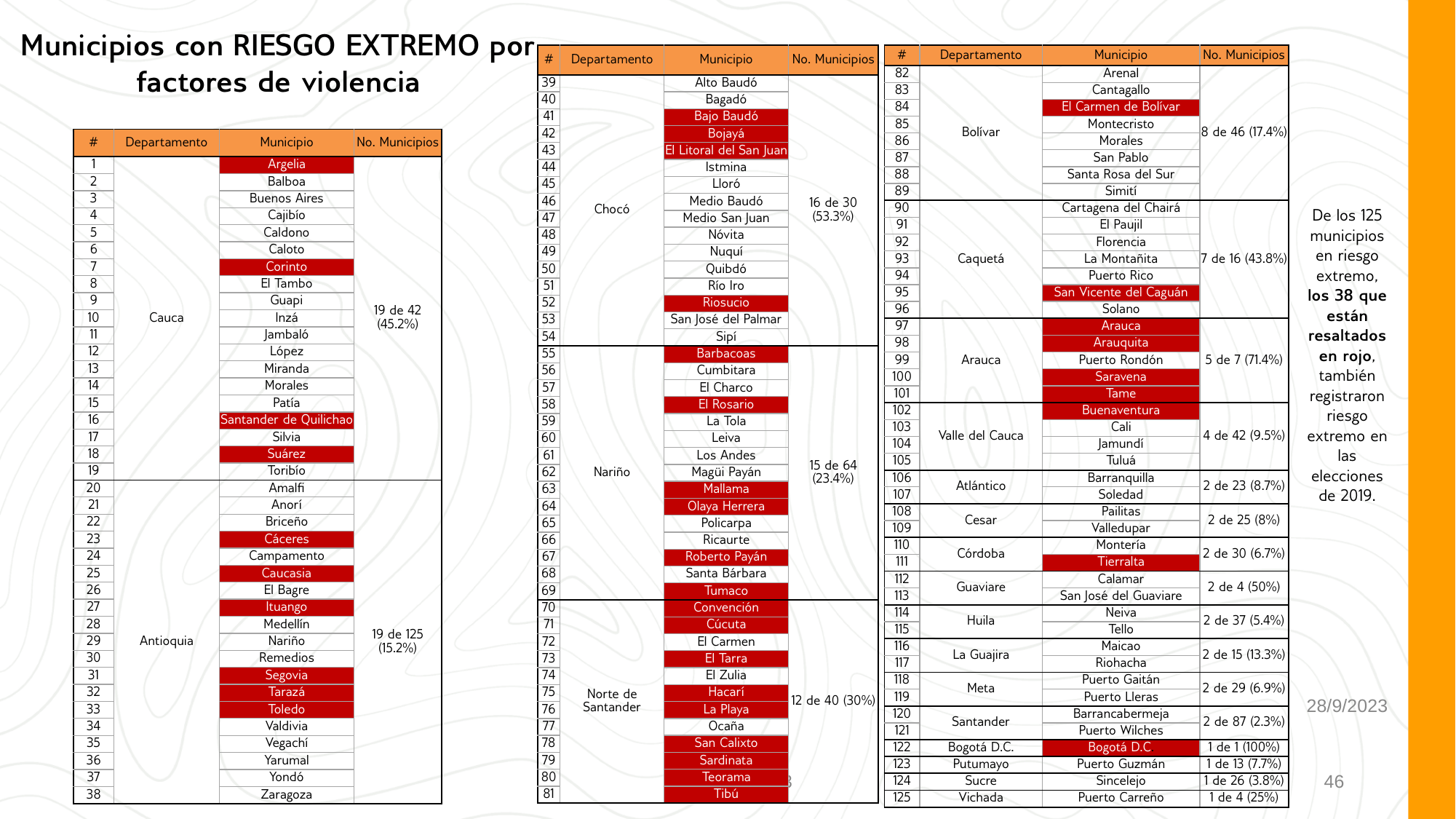

Municipios con RIESGO EXTREMO por factores de violencia
| # | Departamento | Municipio | No. Municipios |
| --- | --- | --- | --- |
| 39 | Chocó | Alto Baudó | 16 de 30 (53.3%) |
| 40 |  | Bagadó |  |
| 41 |  | Bajo Baudó |  |
| 42 |  | Bojayá |  |
| 43 |  | El Litoral del San Juan |  |
| 44 |  | Istmina |  |
| 45 |  | Lloró |  |
| 46 |  | Medio Baudó |  |
| 47 |  | Medio San Juan |  |
| 48 |  | Nóvita |  |
| 49 |  | Nuquí |  |
| 50 |  | Quibdó |  |
| 51 |  | Río Iro |  |
| 52 |  | Riosucio |  |
| 53 |  | San José del Palmar |  |
| 54 |  | Sipí |  |
| 55 | Nariño | Barbacoas | 15 de 64 (23.4%) |
| 56 |  | Cumbitara |  |
| 57 |  | El Charco |  |
| 58 |  | El Rosario |  |
| 59 |  | La Tola |  |
| 60 |  | Leiva |  |
| 61 |  | Los Andes |  |
| 62 |  | Magüi Payán |  |
| 63 |  | Mallama |  |
| 64 |  | Olaya Herrera |  |
| 65 |  | Policarpa |  |
| 66 |  | Ricaurte |  |
| 67 |  | Roberto Payán |  |
| 68 |  | Santa Bárbara |  |
| 69 |  | Tumaco |  |
| 70 | Norte de Santander | Convención | 12 de 40 (30%) |
| 71 |  | Cúcuta |  |
| 72 |  | El Carmen |  |
| 73 |  | El Tarra |  |
| 74 |  | El Zulia |  |
| 75 |  | Hacarí |  |
| 76 |  | La Playa |  |
| 77 |  | Ocaña |  |
| 78 |  | San Calixto |  |
| 79 |  | Sardinata |  |
| 80 |  | Teorama |  |
| 81 |  | Tibú |  |
| # | Departamento | Municipio | No. Municipios |
| --- | --- | --- | --- |
| 82 | Bolívar | Arenal | 8 de 46 (17.4%) |
| 83 |  | Cantagallo |  |
| 84 |  | El Carmen de Bolívar |  |
| 85 |  | Montecristo |  |
| 86 |  | Morales |  |
| 87 |  | San Pablo |  |
| 88 |  | Santa Rosa del Sur |  |
| 89 |  | Simití |  |
| 90 | Caquetá | Cartagena del Chairá | 7 de 16 (43.8%) |
| 91 |  | El Paujil |  |
| 92 |  | Florencia |  |
| 93 |  | La Montañita |  |
| 94 |  | Puerto Rico |  |
| 95 |  | San Vicente del Caguán |  |
| 96 |  | Solano |  |
| 97 | Arauca | Arauca | 5 de 7 (71.4%) |
| 98 |  | Arauquita |  |
| 99 |  | Puerto Rondón |  |
| 100 |  | Saravena |  |
| 101 |  | Tame |  |
| 102 | Valle del Cauca | Buenaventura | 4 de 42 (9.5%) |
| 103 |  | Cali |  |
| 104 |  | Jamundí |  |
| 105 |  | Tuluá |  |
| 106 | Atlántico | Barranquilla | 2 de 23 (8.7%) |
| 107 |  | Soledad |  |
| 108 | Cesar | Pailitas | 2 de 25 (8%) |
| 109 |  | Valledupar |  |
| 110 | Córdoba | Montería | 2 de 30 (6.7%) |
| 111 |  | Tierralta |  |
| 112 | Guaviare | Calamar | 2 de 4 (50%) |
| 113 |  | San José del Guaviare |  |
| 114 | Huila | Neiva | 2 de 37 (5.4%) |
| 115 |  | Tello |  |
| 116 | La Guajira | Maicao | 2 de 15 (13.3%) |
| 117 |  | Riohacha |  |
| 118 | Meta | Puerto Gaitán | 2 de 29 (6.9%) |
| 119 |  | Puerto Lleras |  |
| 120 | Santander | Barrancabermeja | 2 de 87 (2.3%) |
| 121 |  | Puerto Wilches |  |
| 122 | Bogotá D.C. | Bogotá D.C. | 1 de 1 (100%) |
| 123 | Putumayo | Puerto Guzmán | 1 de 13 (7.7%) |
| 124 | Sucre | Sincelejo | 1 de 26 (3.8%) |
| 125 | Vichada | Puerto Carreño | 1 de 4 (25%) |
| # | Departamento | Municipio | No. Municipios |
| --- | --- | --- | --- |
| 1 | Cauca | Argelia | 19 de 42 (45.2%) |
| 2 |  | Balboa |  |
| 3 |  | Buenos Aires |  |
| 4 |  | Cajibío |  |
| 5 |  | Caldono |  |
| 6 |  | Caloto |  |
| 7 |  | Corinto |  |
| 8 |  | El Tambo |  |
| 9 |  | Guapi |  |
| 10 |  | Inzá |  |
| 11 |  | Jambaló |  |
| 12 |  | López |  |
| 13 |  | Miranda |  |
| 14 |  | Morales |  |
| 15 |  | Patía |  |
| 16 |  | Santander de Quilichao |  |
| 17 |  | Silvia |  |
| 18 |  | Suárez |  |
| 19 |  | Toribío |  |
| 20 | Antioquia | Amalfi | 19 de 125 (15.2%) |
| 21 |  | Anorí |  |
| 22 |  | Briceño |  |
| 23 |  | Cáceres |  |
| 24 |  | Campamento |  |
| 25 |  | Caucasia |  |
| 26 |  | El Bagre |  |
| 27 |  | Ituango |  |
| 28 |  | Medellín |  |
| 29 |  | Nariño |  |
| 30 |  | Remedios |  |
| 31 |  | Segovia |  |
| 32 |  | Tarazá |  |
| 33 |  | Toledo |  |
| 34 |  | Valdivia |  |
| 35 |  | Vegachí |  |
| 36 |  | Yarumal |  |
| 37 |  | Yondó |  |
| 38 |  | Zaragoza |  |
De los 125 municipios en riesgo extremo, los 38 que están resaltados en rojo, también registraron riesgo extremo en las elecciones de 2019.

28/9/2023
46
9/26/2023